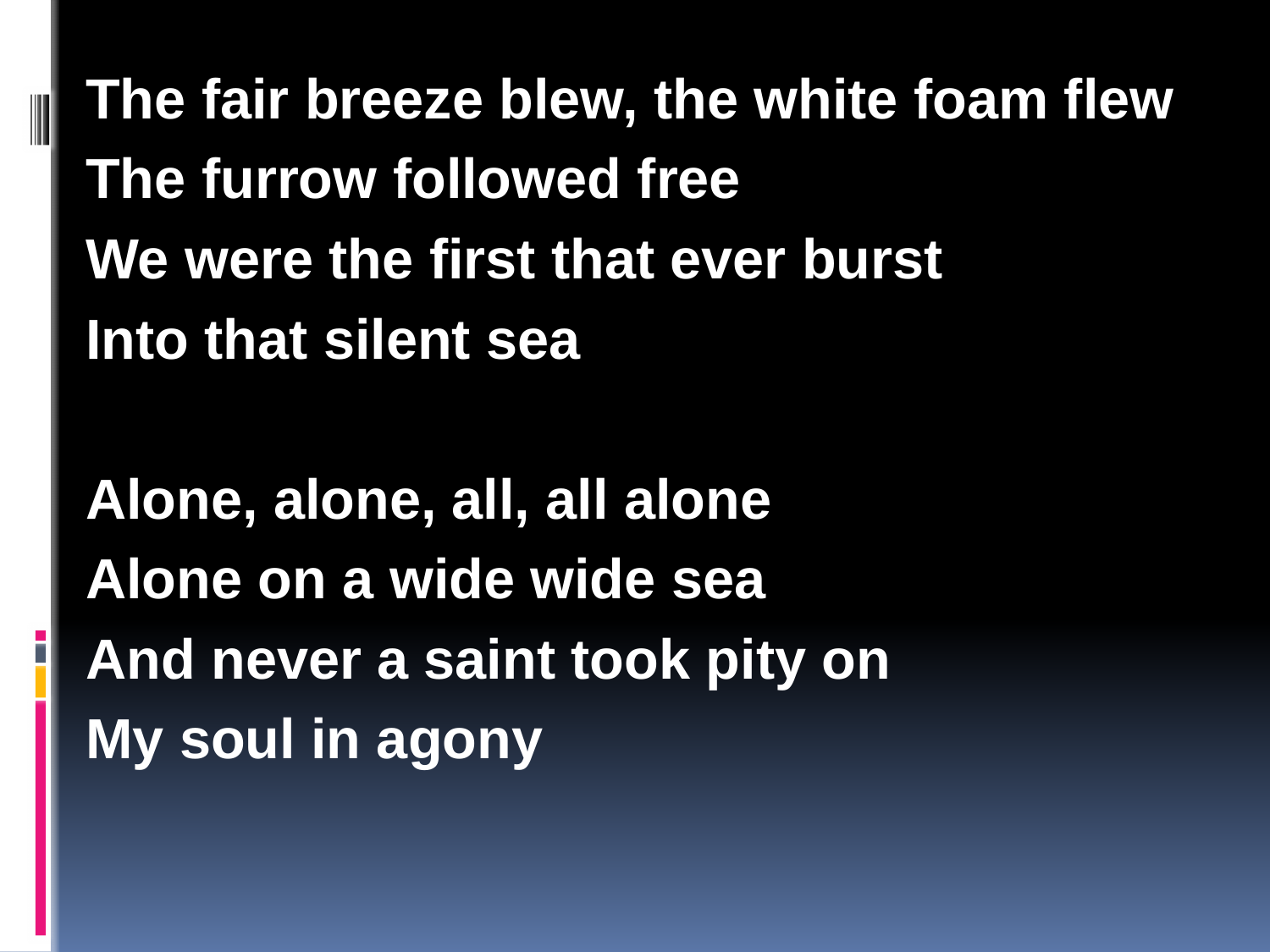

The fair breeze blew, the white foam flew
The furrow followed free
We were the first that ever burst
Into that silent sea

Alone, alone, all, all alone
Alone on a wide wide sea
And never a saint took pity on
My soul in agony